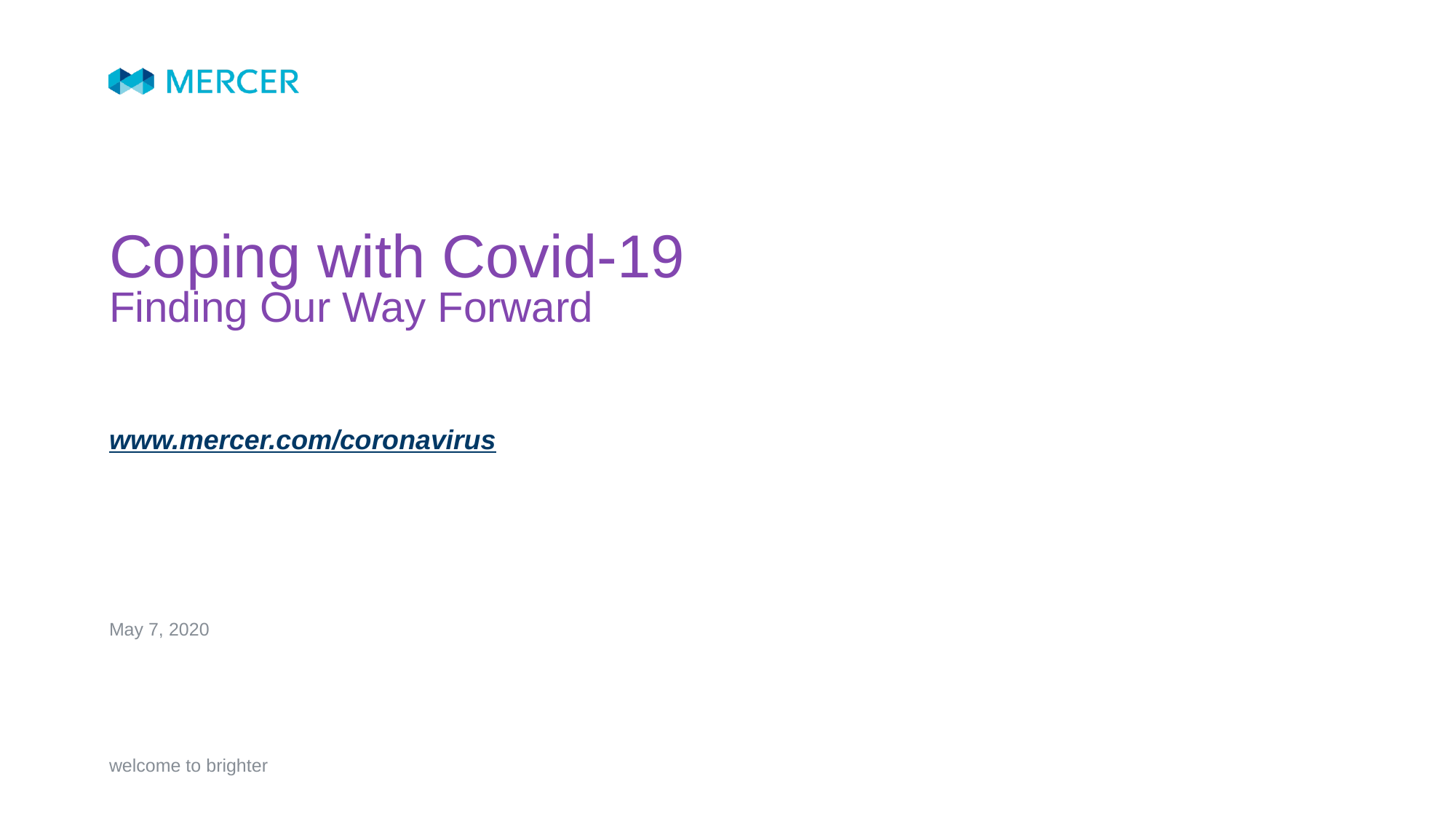

Coping with Covid-19
Finding Our Way Forward
www.mercer.com/coronavirus

May 7, 2020